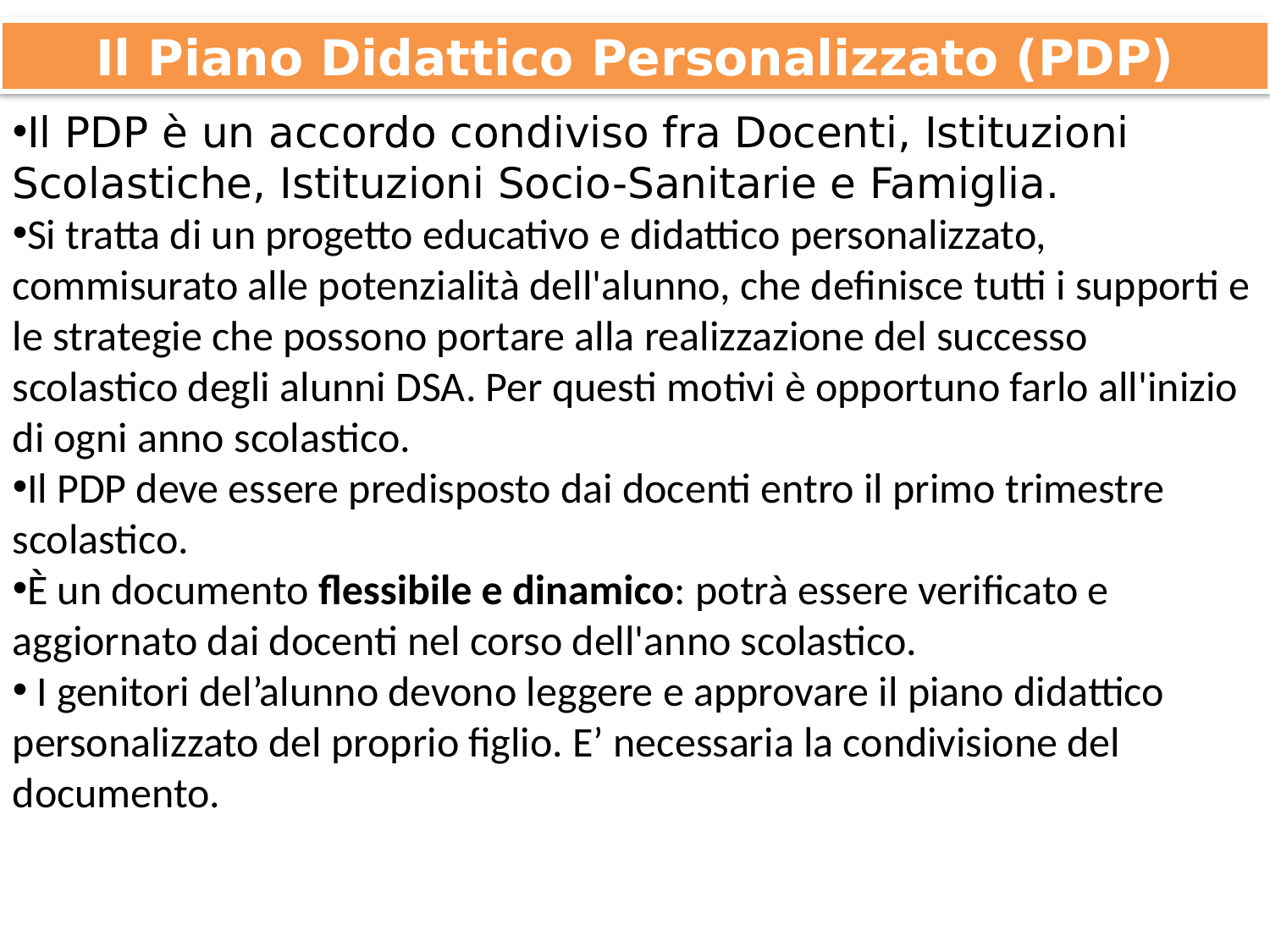

Il Piano Didattico Personalizzato (PDP)
Il PDP è un accordo condiviso fra Docenti, Istituzioni     Scolastiche, Istituzioni Socio-Sanitarie e Famiglia.
Si tratta di un progetto educativo e didattico personalizzato, commisurato alle potenzialità dell'alunno, che definisce tutti i supporti e le strategie che possono portare alla realizzazione del successo scolastico degli alunni DSA. Per questi motivi è opportuno farlo all'inizio di ogni anno scolastico.
Il PDP deve essere predisposto dai docenti entro il primo trimestre scolastico.
È un documento flessibile e dinamico: potrà essere verificato e aggiornato dai docenti nel corso dell'anno scolastico.
 I genitori del’alunno devono leggere e approvare il piano didattico personalizzato del proprio figlio. E’ necessaria la condivisione del documento.